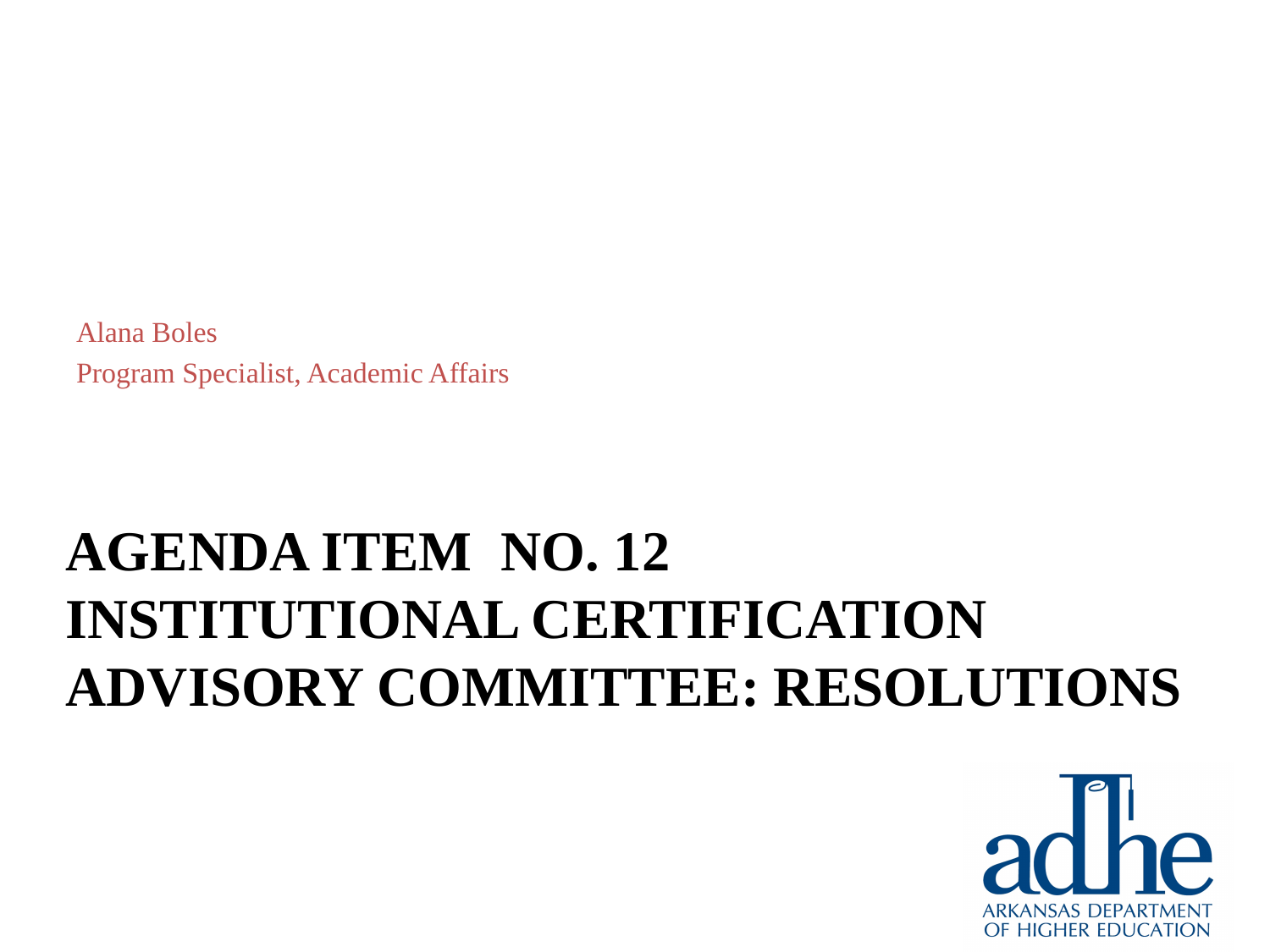

Alana Boles
Program Specialist, Academic Affairs

# Agenda Item  no. 12 Institutional Certification Advisory Committee: Resolutions